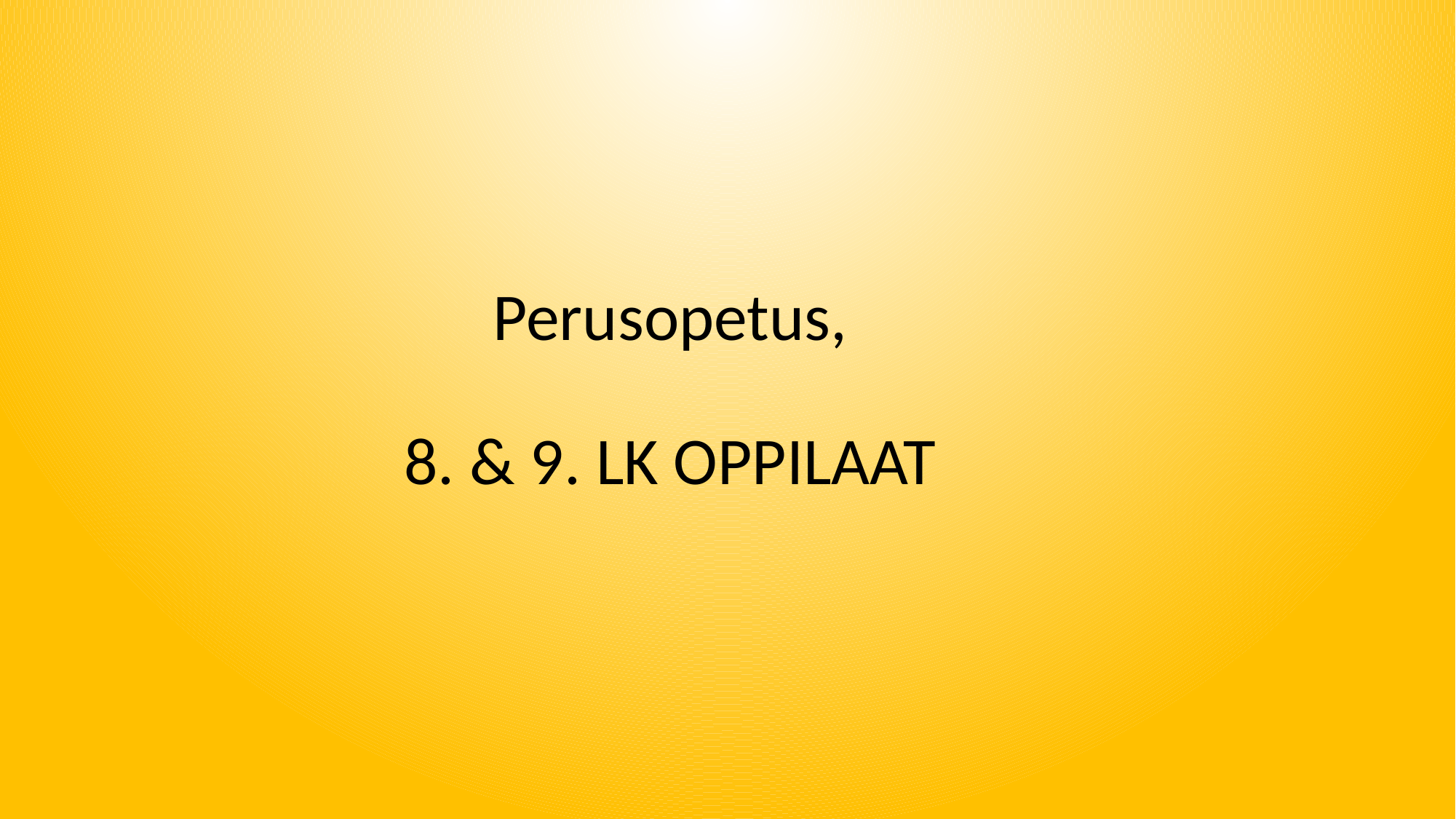

# Perusopetus, 8. & 9. LK OPPILAAT